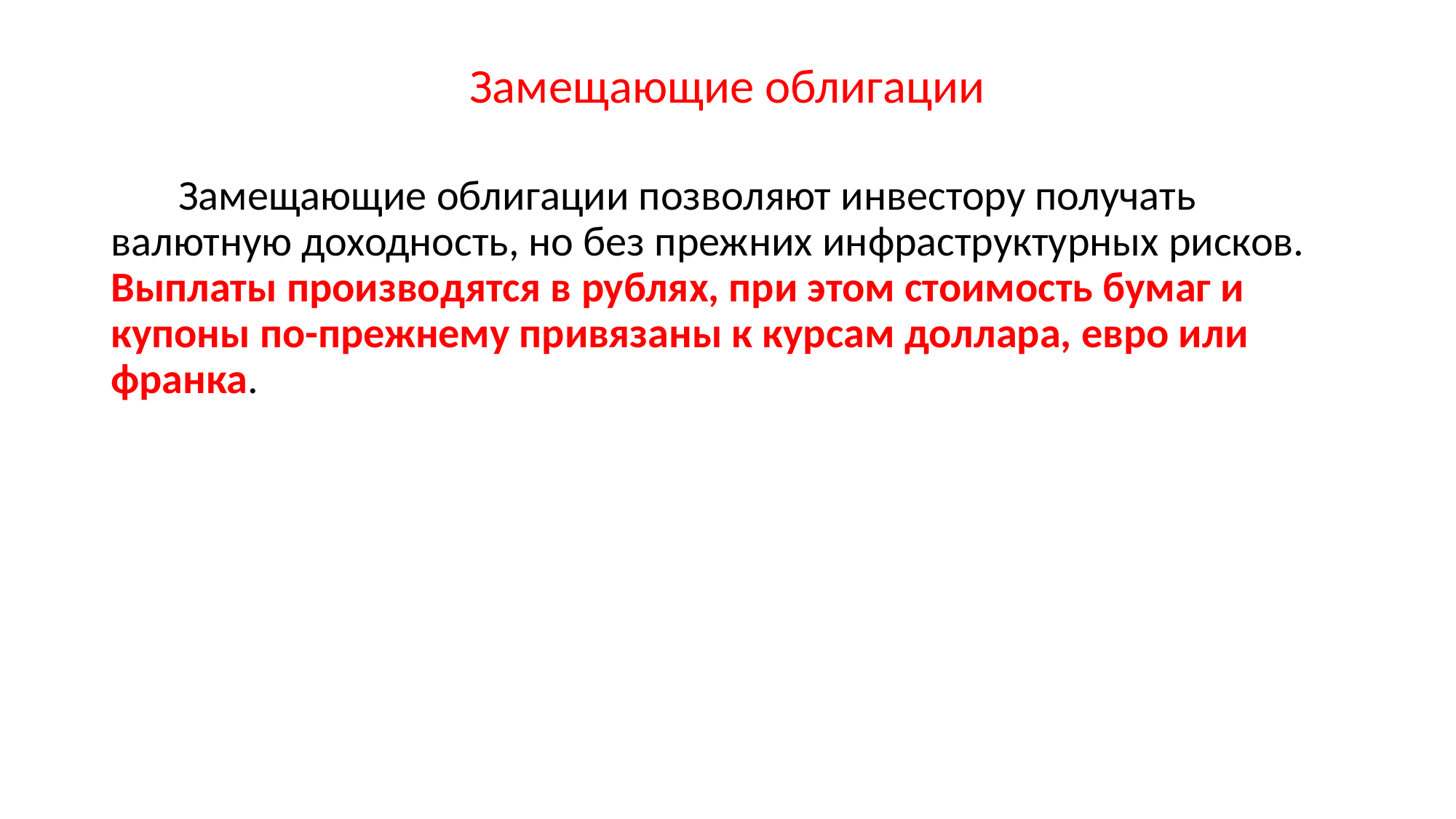

# Замещающие облигации
       Замещающие облигации позволяют инвестору получать валютную доходность, но без прежних инфраструктурных рисков. Выплаты производятся в рублях, при этом стоимость бумаг и купоны по-прежнему привязаны к курсам доллара, евро или франка.